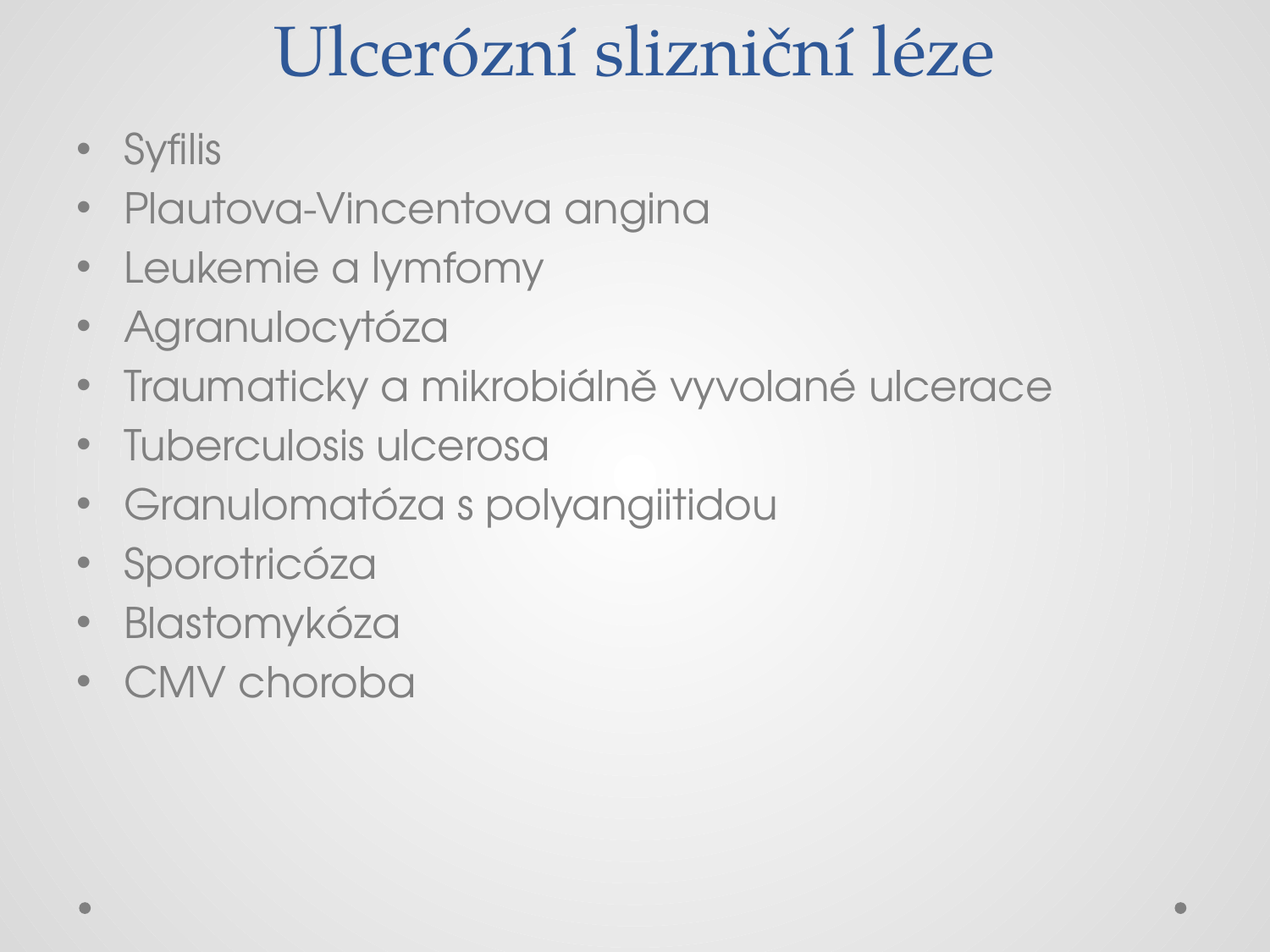

# Ulcerózní slizniční léze
Syfilis
Plautova-Vincentova angina
Leukemie a lymfomy
Agranulocytóza
Traumaticky a mikrobiálně vyvolané ulcerace
Tuberculosis ulcerosa
Granulomatóza s polyangiitidou
Sporotricóza
Blastomykóza
CMV choroba